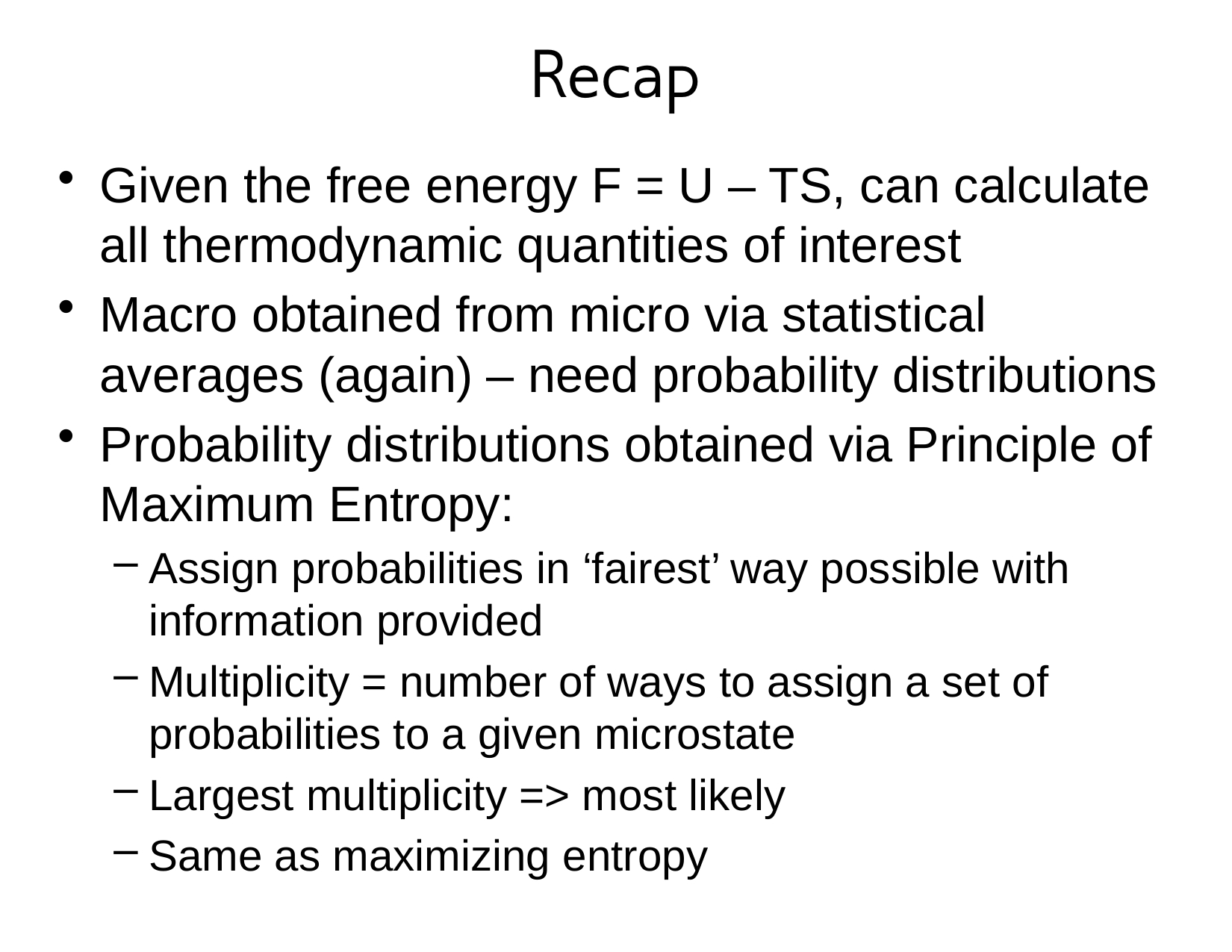

# Recap
Given the free energy F = U – TS, can calculate all thermodynamic quantities of interest
Macro obtained from micro via statistical averages (again) – need probability distributions
Probability distributions obtained via Principle of Maximum Entropy:
Assign probabilities in ‘fairest’ way possible with information provided
Multiplicity = number of ways to assign a set of probabilities to a given microstate
Largest multiplicity => most likely
Same as maximizing entropy